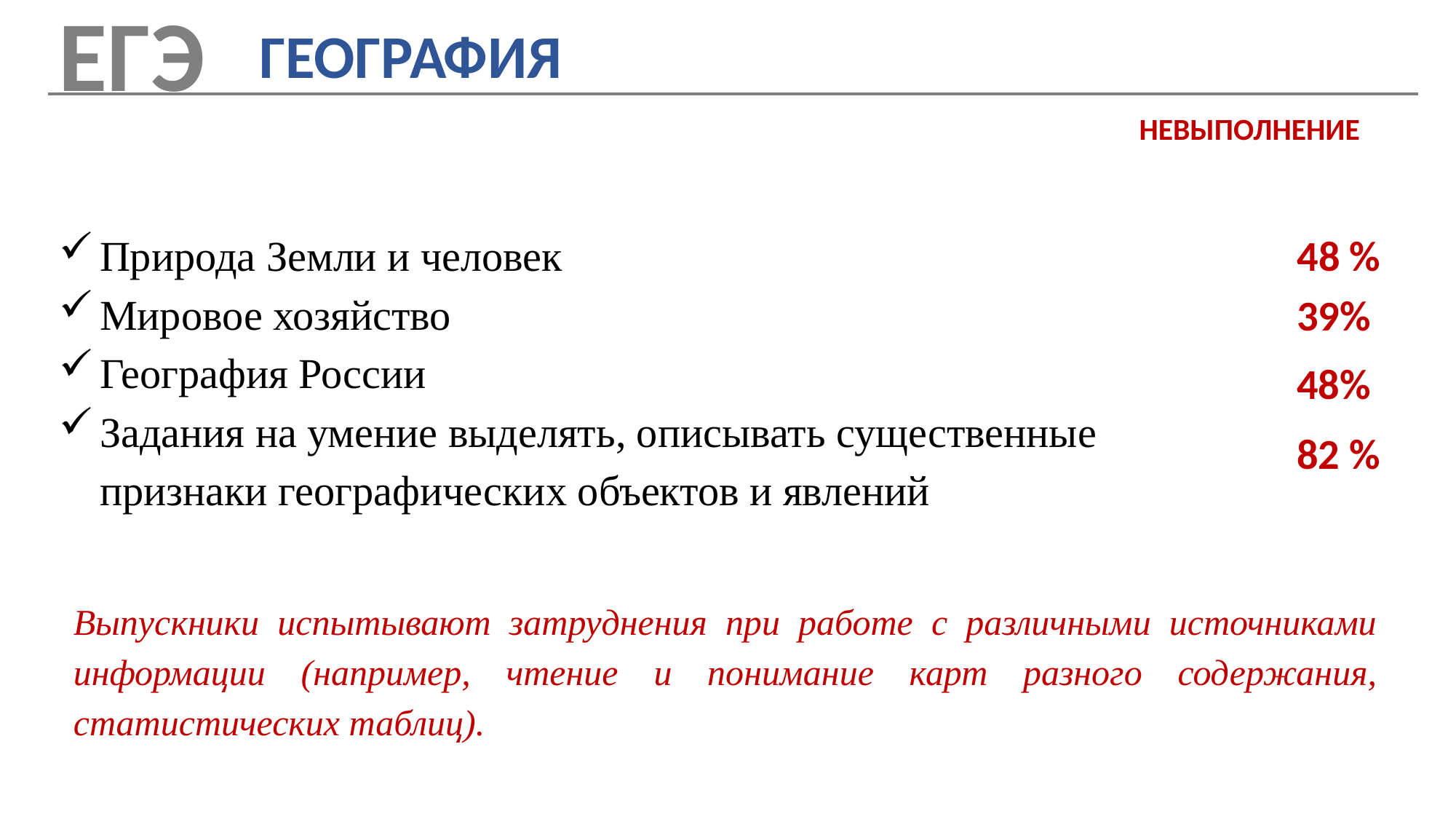

ЕГЭ
ГЕОГРАФИЯ
НЕВЫПОЛНЕНИЕ
Природа Земли и человек
Мировое хозяйство
География России
Задания на умение выделять, описывать существенные признаки географических объектов и явлений
48 %
39%
48%
82 %
Выпускники испытывают затруднения при работе с различными источниками информации (например, чтение и понимание карт разного содержания, статистических таблиц).